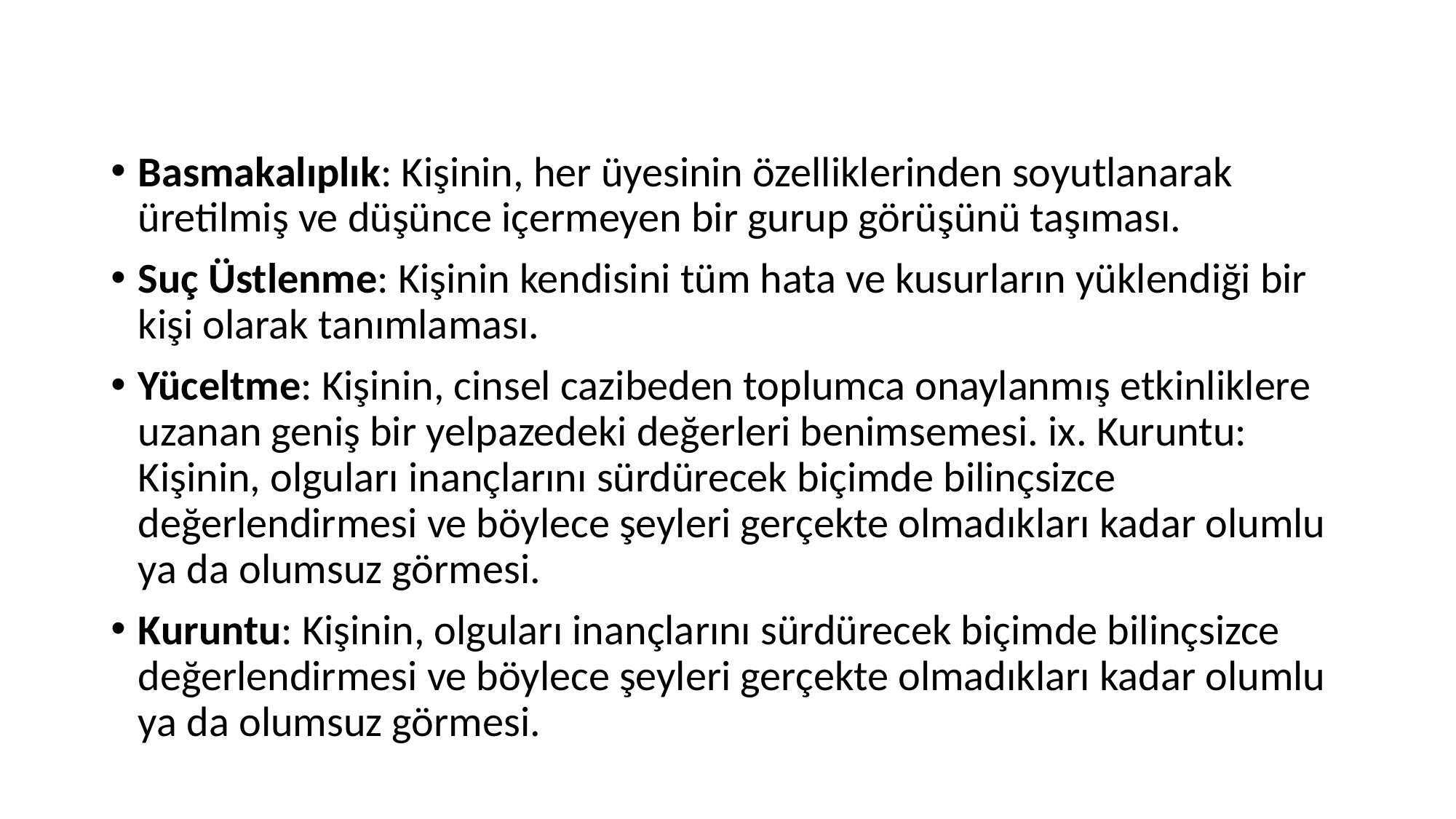

#
Basmakalıplık: Kişinin, her üyesinin özelliklerinden soyutlanarak üretilmiş ve düşünce içermeyen bir gurup görüşünü taşıması.
Suç Üstlenme: Kişinin kendisini tüm hata ve kusurların yüklendiği bir kişi olarak tanımlaması.
Yüceltme: Kişinin, cinsel cazibeden toplumca onaylanmış etkinliklere uzanan geniş bir yelpazedeki değerleri benimsemesi. ix. Kuruntu: Kişinin, olguları inançlarını sürdürecek biçimde bilinçsizce değerlendirmesi ve böylece şeyleri gerçekte olmadıkları kadar olumlu ya da olumsuz görmesi.
Kuruntu: Kişinin, olguları inançlarını sürdürecek biçimde bilinçsizce değerlendirmesi ve böylece şeyleri gerçekte olmadıkları kadar olumlu ya da olumsuz görmesi.